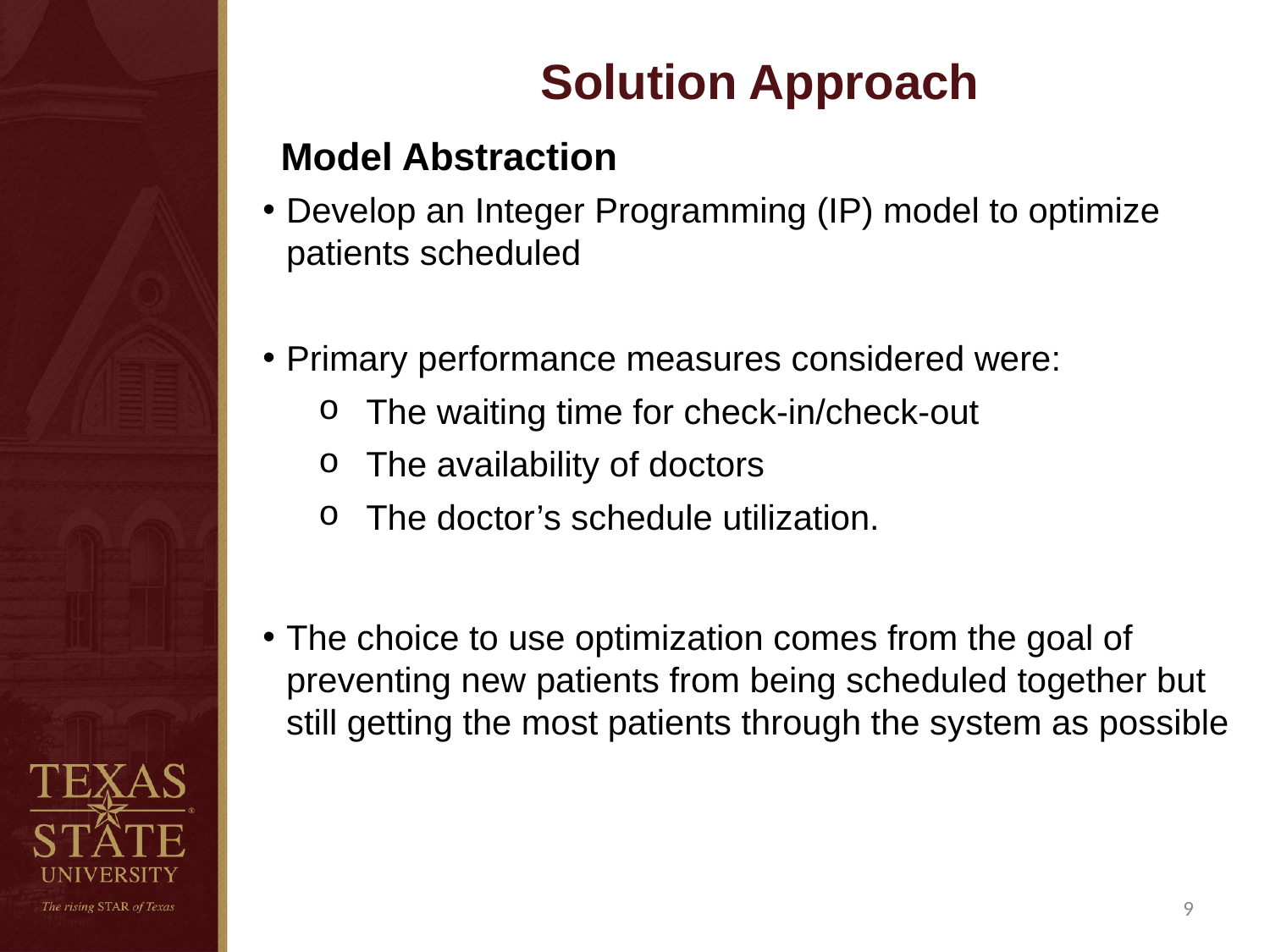

# Solution Approach
Model Abstraction
Develop an Integer Programming (IP) model to optimize patients scheduled

Primary performance measures considered were:
The waiting time for check-in/check-out
The availability of doctors
The doctor’s schedule utilization.

The choice to use optimization comes from the goal of preventing new patients from being scheduled together but still getting the most patients through the system as possible

9